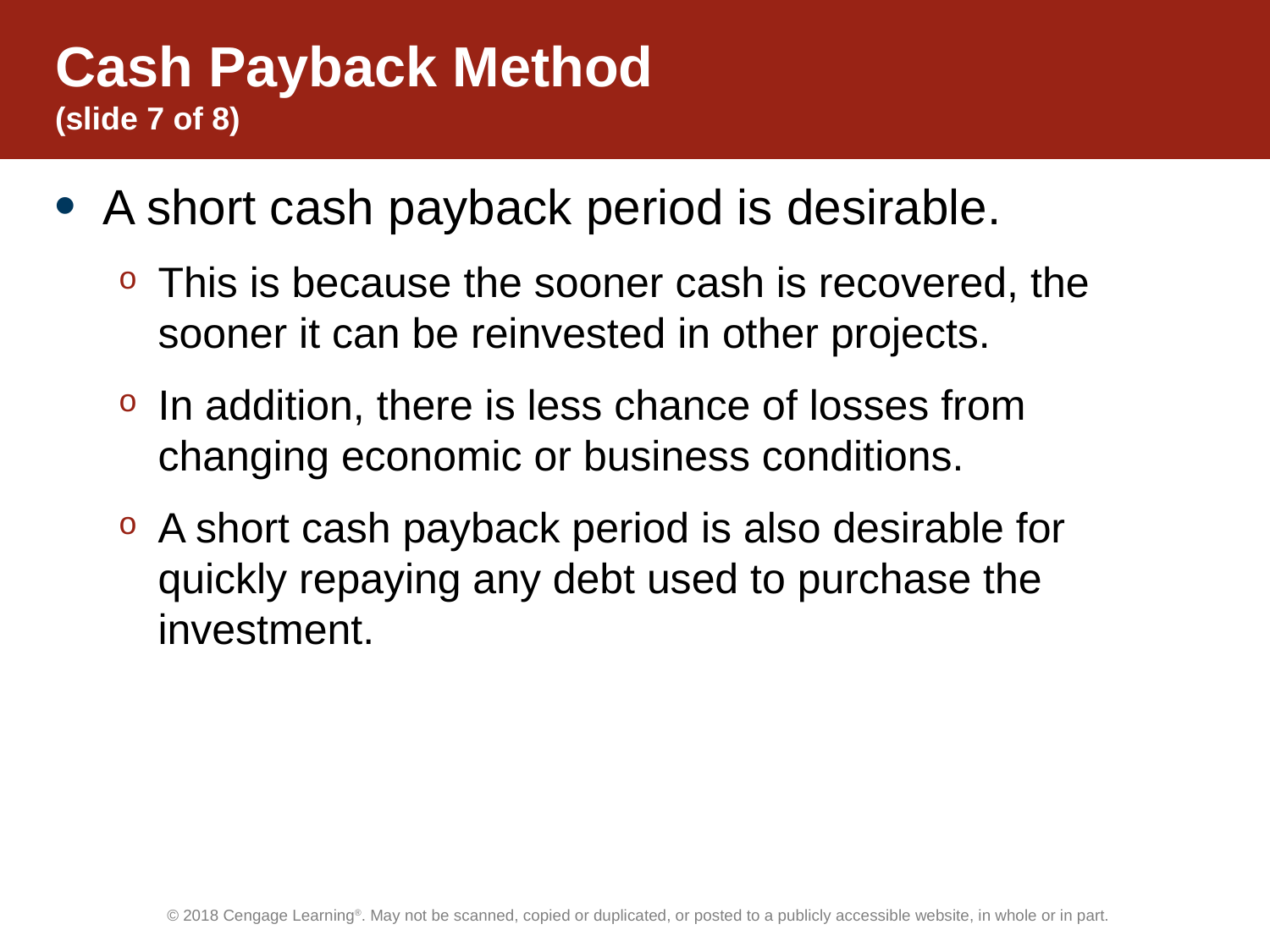

# Cash Payback Method (slide 7 of 8)
A short cash payback period is desirable.
This is because the sooner cash is recovered, the sooner it can be reinvested in other projects.
In addition, there is less chance of losses from changing economic or business conditions.
A short cash payback period is also desirable for quickly repaying any debt used to purchase the investment.